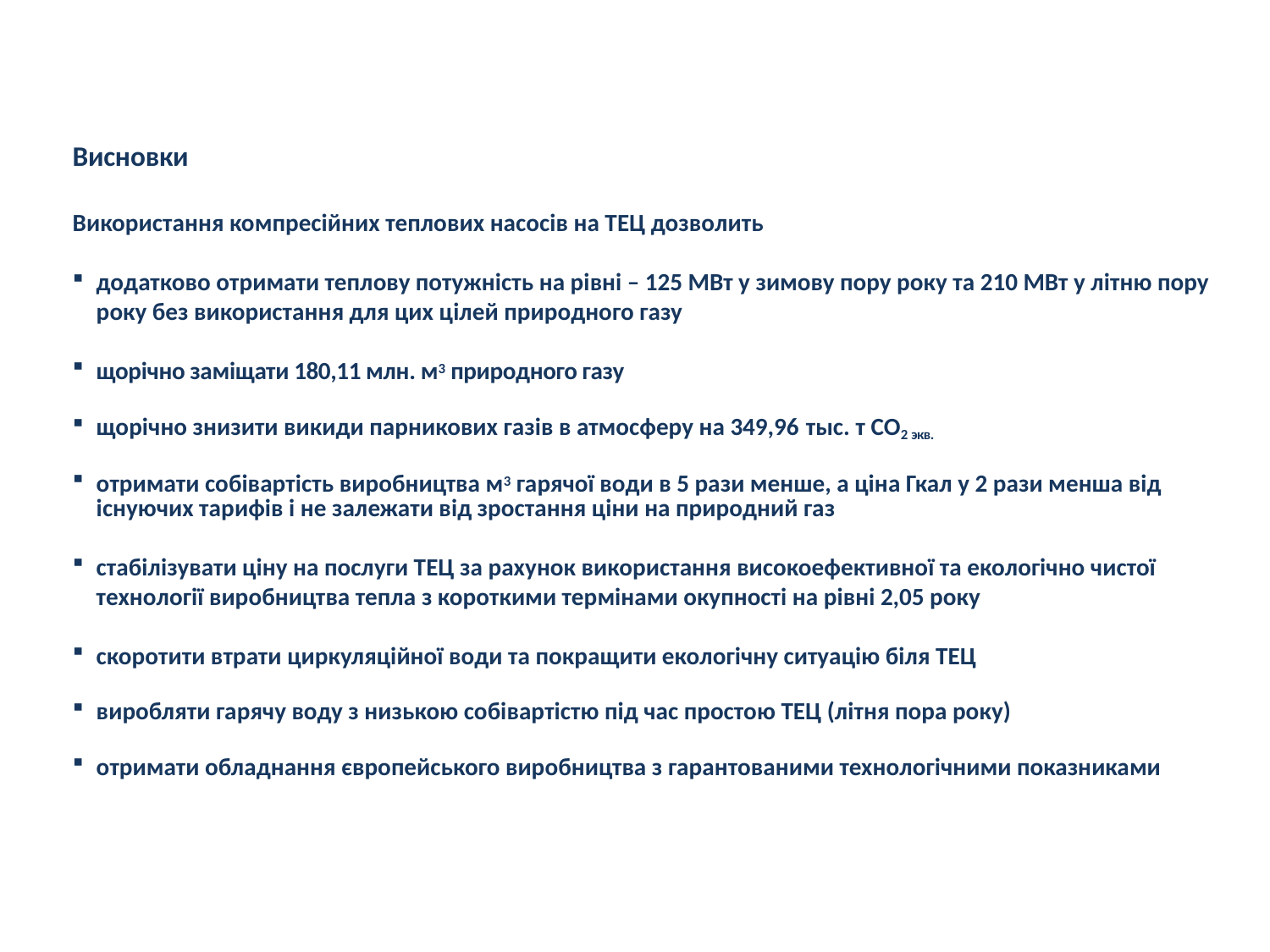

Висновки

Використання компресійних теплових насосів на ТЕЦ дозволить

додатково отримати теплову потужність на рівні – 125 МВт у зимову пору року та 210 МВт у літню пору року без використання для цих цілей природного газу

щорічно заміщати 180,11 млн. м3 природного газу
щорічно знизити викиди парникових газів в атмосферу на 349,96 тыс. т СО2 экв.

отримати собівартість виробництва м3 гарячої води в 5 рази менше, а ціна Гкал у 2 рази менша від існуючих тарифів і не залежати від зростання ціни на природний газ

стабілізувати ціну на послуги ТЕЦ за рахунок використання високоефективної та екологічно чистої технології виробництва тепла з короткими термінами окупності на рівні 2,05 року

скоротити втрати циркуляційної води та покращити екологічну ситуацію біля ТЕЦ
виробляти гарячу воду з низькою собівартістю під час простою ТЕЦ (літня пора року)
отримати обладнання європейського виробництва з гарантованими технологічними показниками